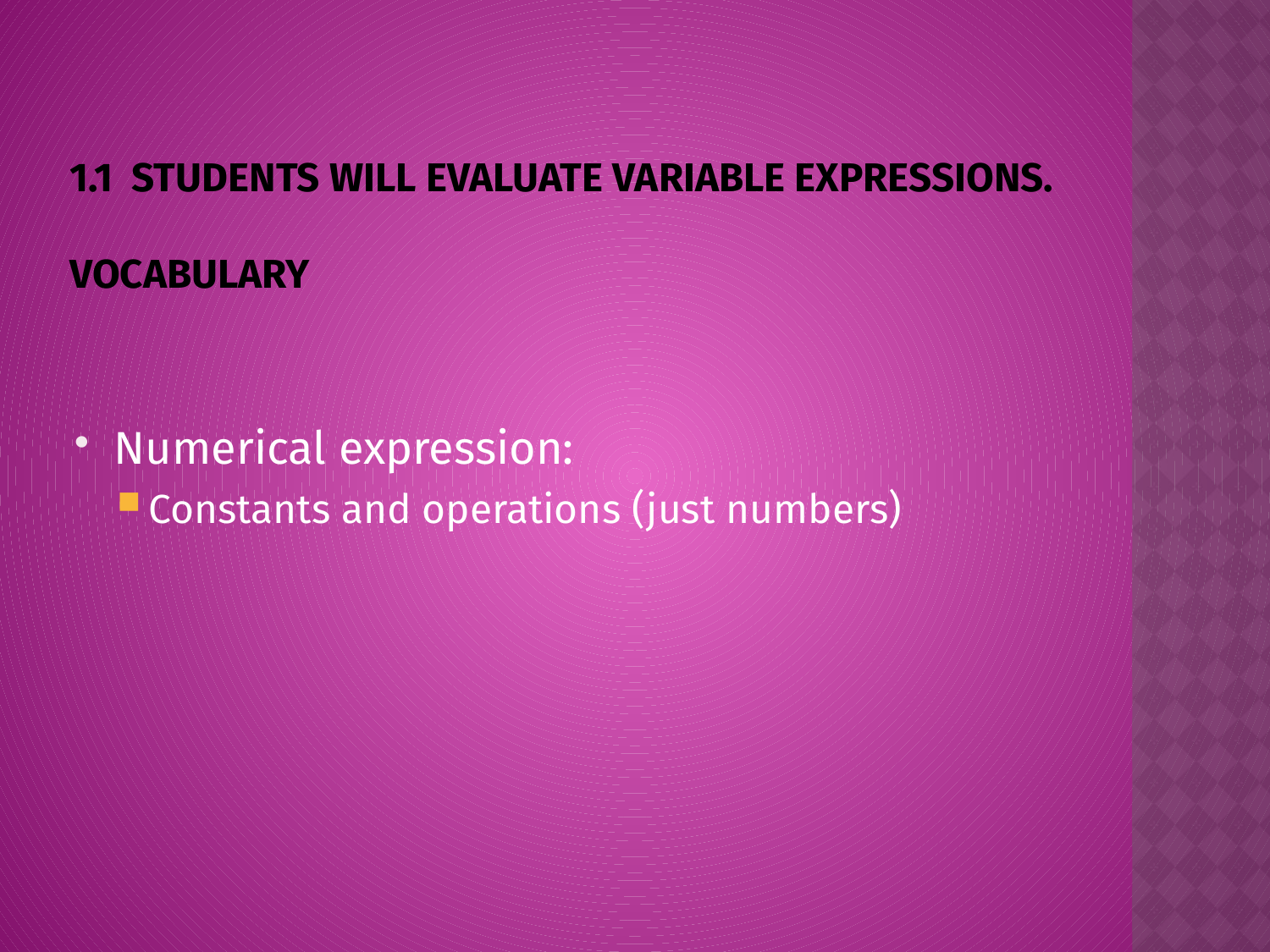

# 1.1  Students will evaluate variable expressions. Vocabulary
Numerical expression:
Constants and operations (just numbers)